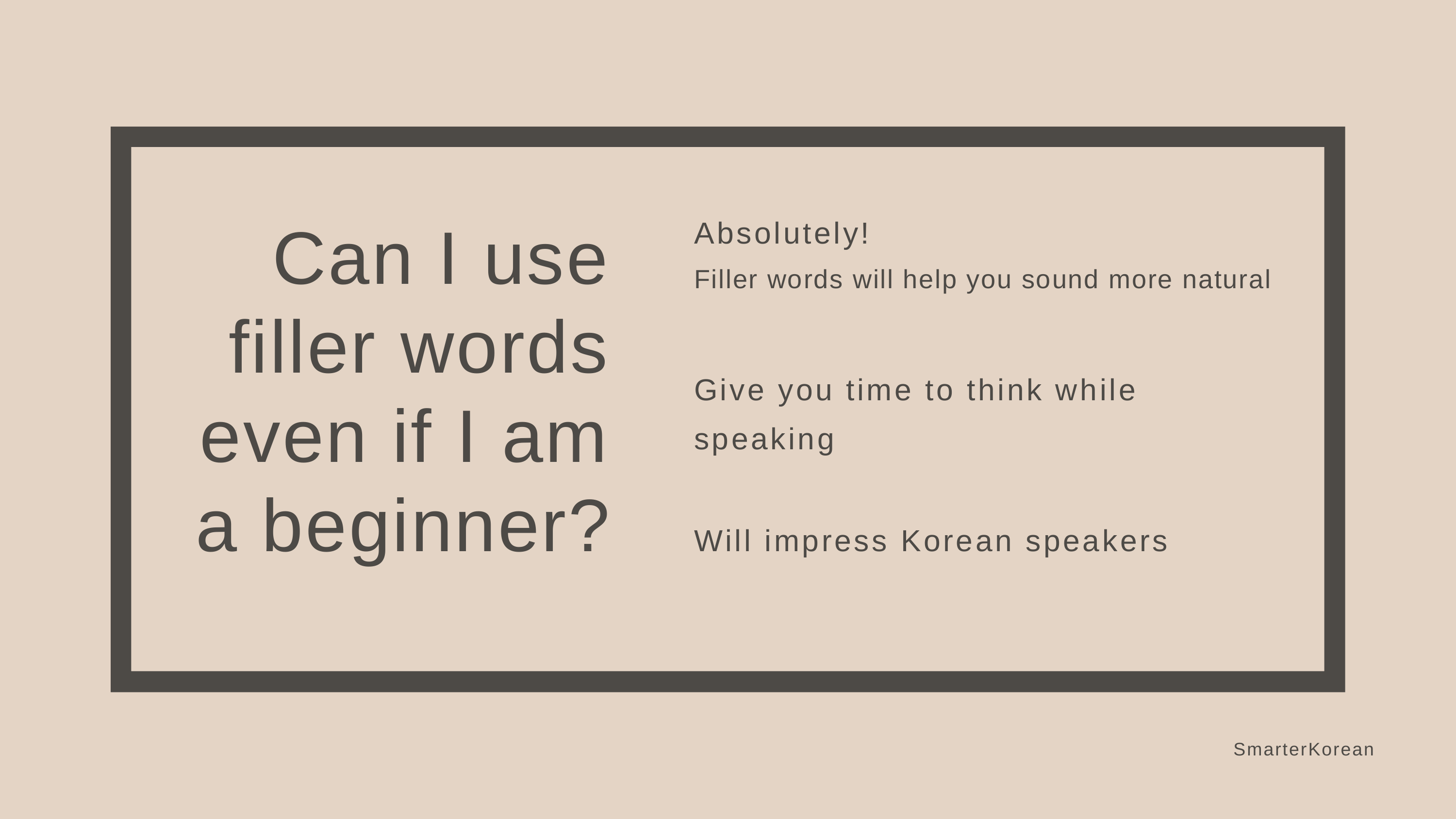

Absolutely!
Can I use filler words even if I am a beginner?
Filler words will help you sound more natural
Give you time to think while speaking
Will impress Korean speakers
SmarterKorean